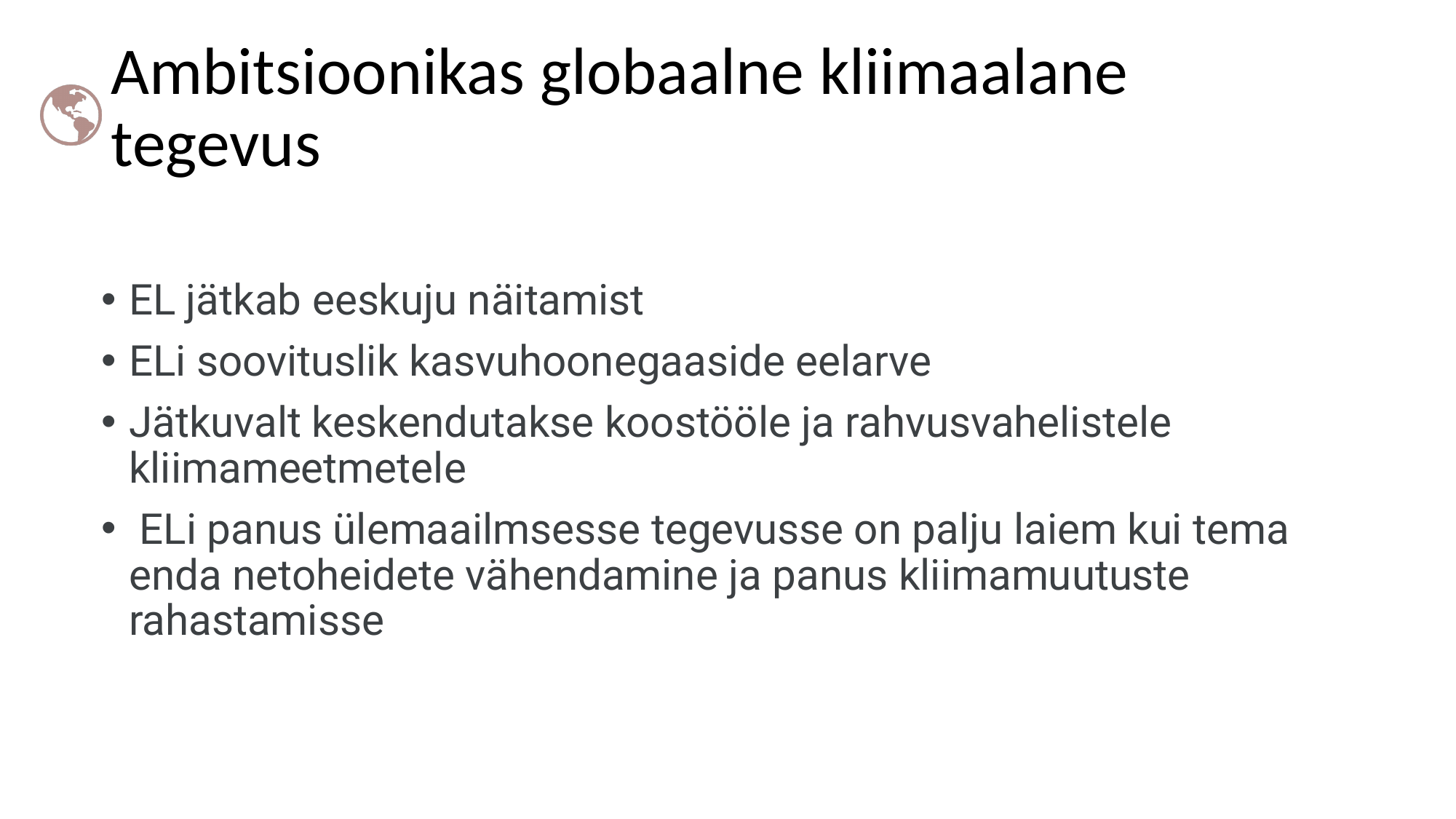

# Ambitsioonikas globaalne kliimaalane tegevus

EL jätkab eeskuju näitamist
ELi soovituslik kasvuhoonegaaside eelarve
Jätkuvalt keskendutakse koostööle ja rahvusvahelistele kliimameetmetele
 ELi panus ülemaailmsesse tegevusse on palju laiem kui tema enda netoheidete vähendamine ja panus kliimamuutuste rahastamisse